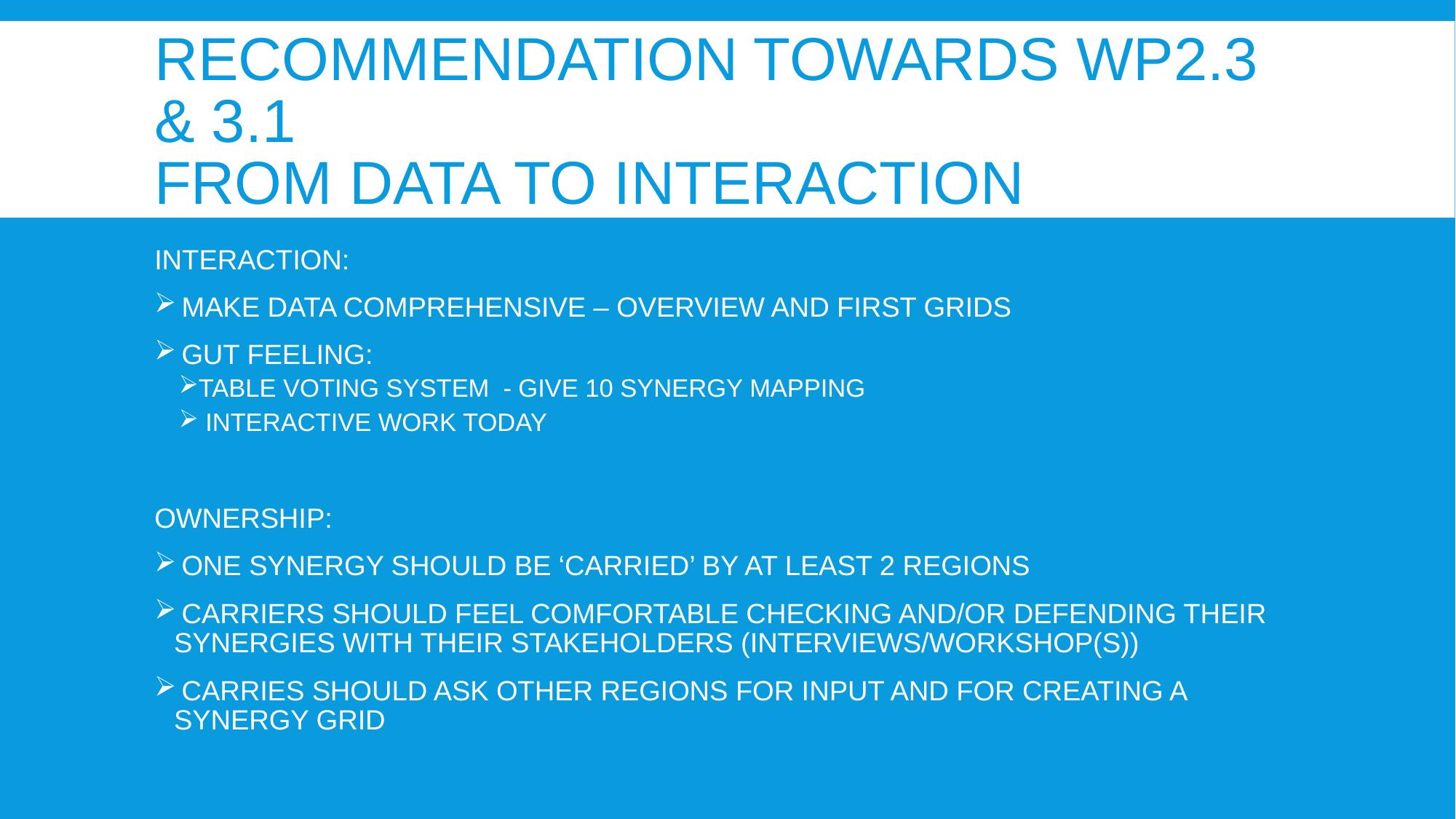

# Recommendation towards WP2.3 & 3.1 From Data to interaction
INTERACTION:
 MAKE DATA COMPREHENSIVE – OVERVIEW AND FIRST GRIDS
 GUT FEELING:
TABLE VOTING SYSTEM  - GIVE 10 SYNERGY MAPPING
 INTERACTIVE WORK TODAY

OWNERSHIP:
 ONE SYNERGY SHOULD BE ‘CARRIED’ BY AT LEAST 2 REGIONS
 CARRIERS SHOULD FEEL COMFORTABLE CHECKING AND/OR DEFENDING THEIR SYNERGIES WITH THEIR STAKEHOLDERS (INTERVIEWS/WORKSHOP(S))
 CARRIES SHOULD ASK OTHER REGIONS FOR INPUT AND FOR CREATING A SYNERGY GRID